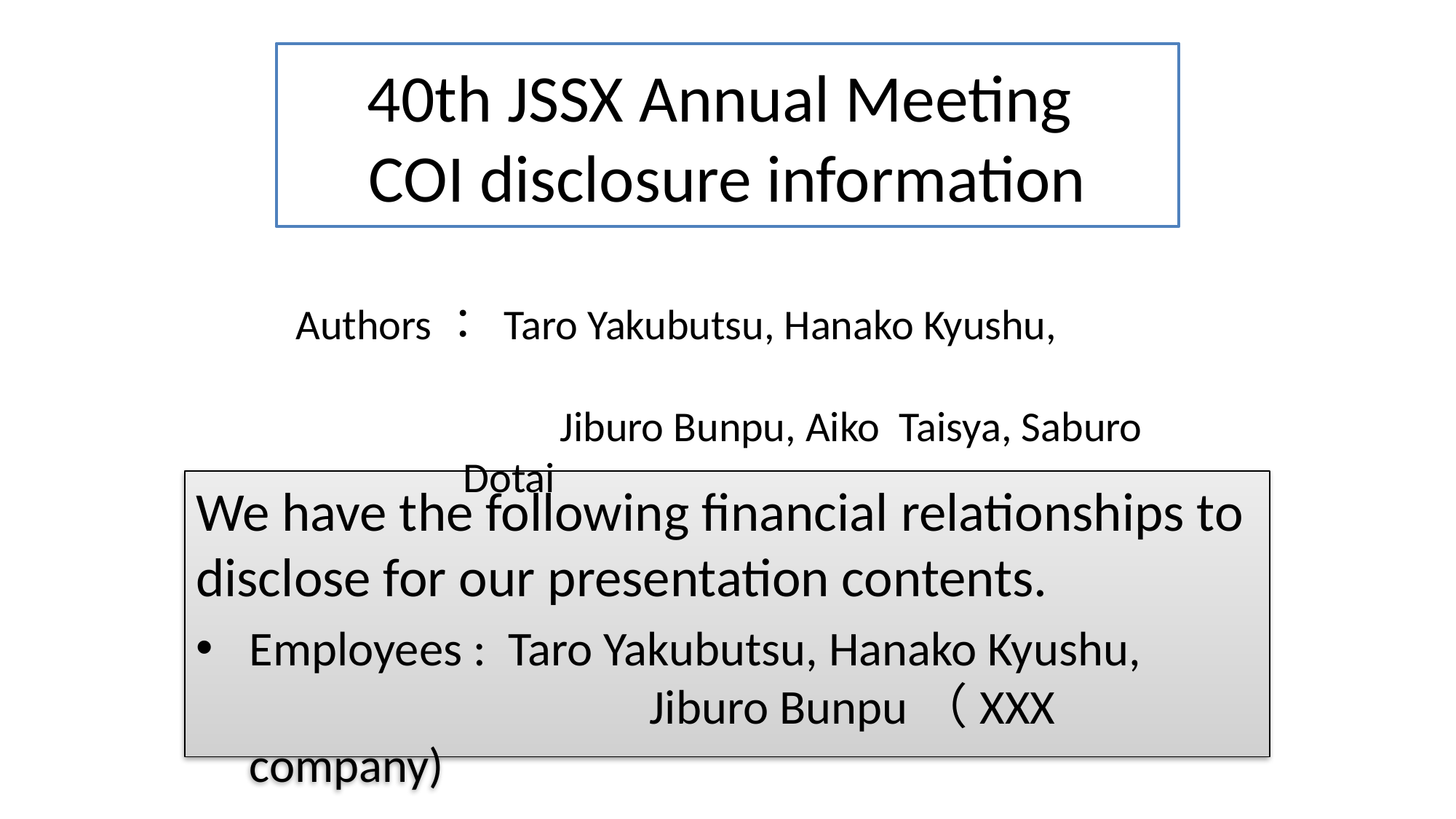

40th JSSX Annual Meeting
COI disclosure information
Authors： Taro Yakubutsu, Hanako Kyushu,
　　　　　　Jiburo Bunpu, Aiko  Taisya, Saburo Dotai
We have the following financial relationships to disclose for our presentation contents.
Employees :  Taro Yakubutsu, Hanako Kyushu,
　　　　　　　　Jiburo Bunpu（XXX company)